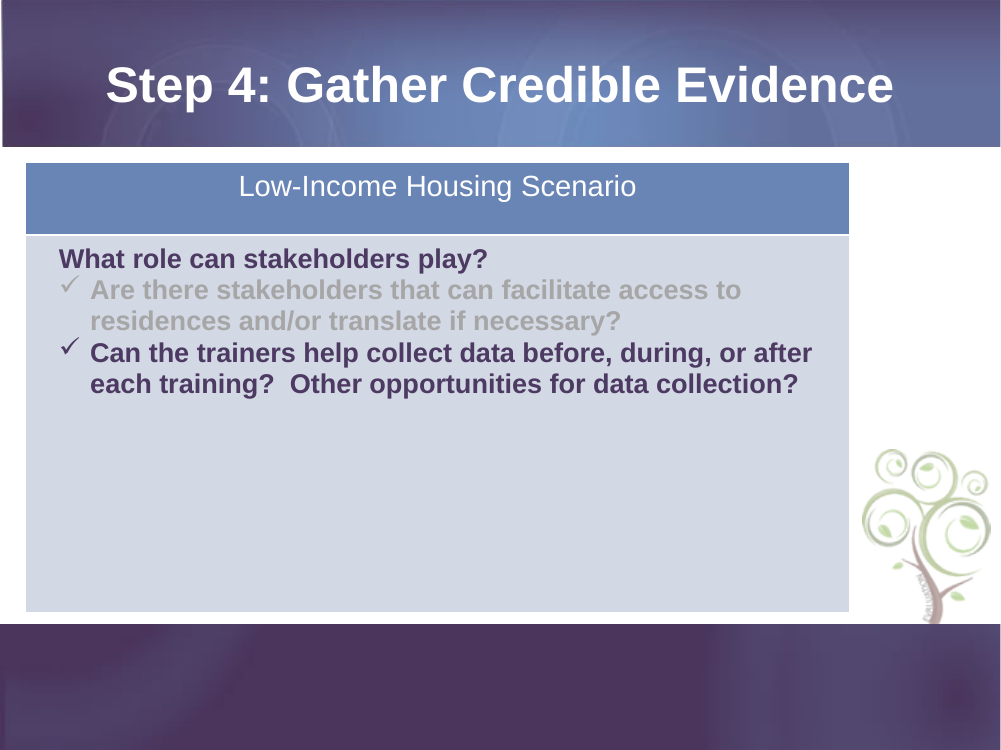

# Step 4: Gather Credible Evidence
| Low-Income Housing Scenario |
| --- |
| What role can stakeholders play? Are there stakeholders that can facilitate access to residences and/or translate if necessary? Can the trainers help collect data before, during, or after each training? Other opportunities for data collection? |